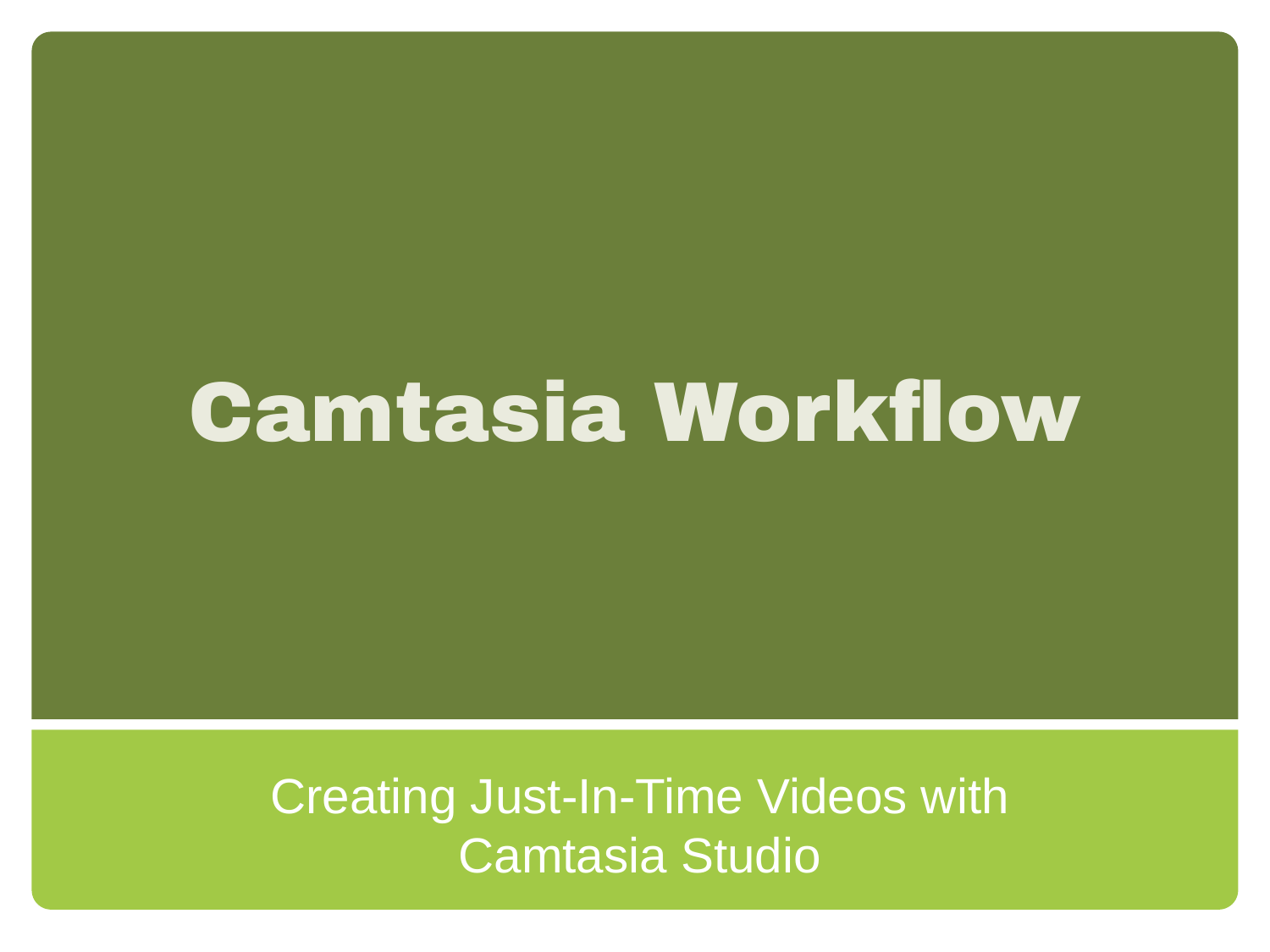

# Camtasia Workflow
Creating Just-In-Time Videos with
Camtasia Studio